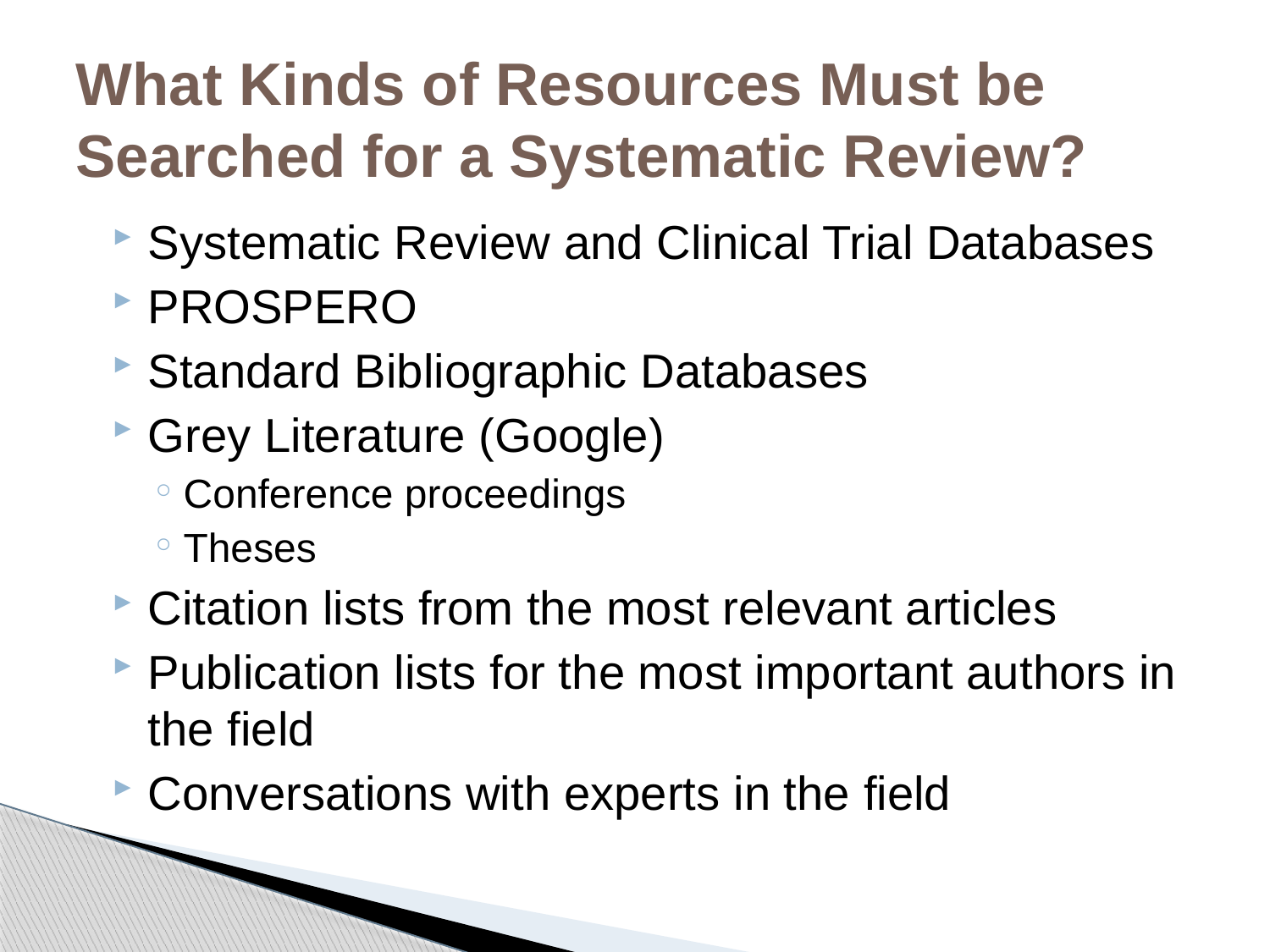

# What Kinds of Resources Must be Searched for a Systematic Review?
Systematic Review and Clinical Trial Databases
PROSPERO
Standard Bibliographic Databases
Grey Literature (Google)
Conference proceedings
Theses
Citation lists from the most relevant articles
Publication lists for the most important authors in the field
Conversations with experts in the field